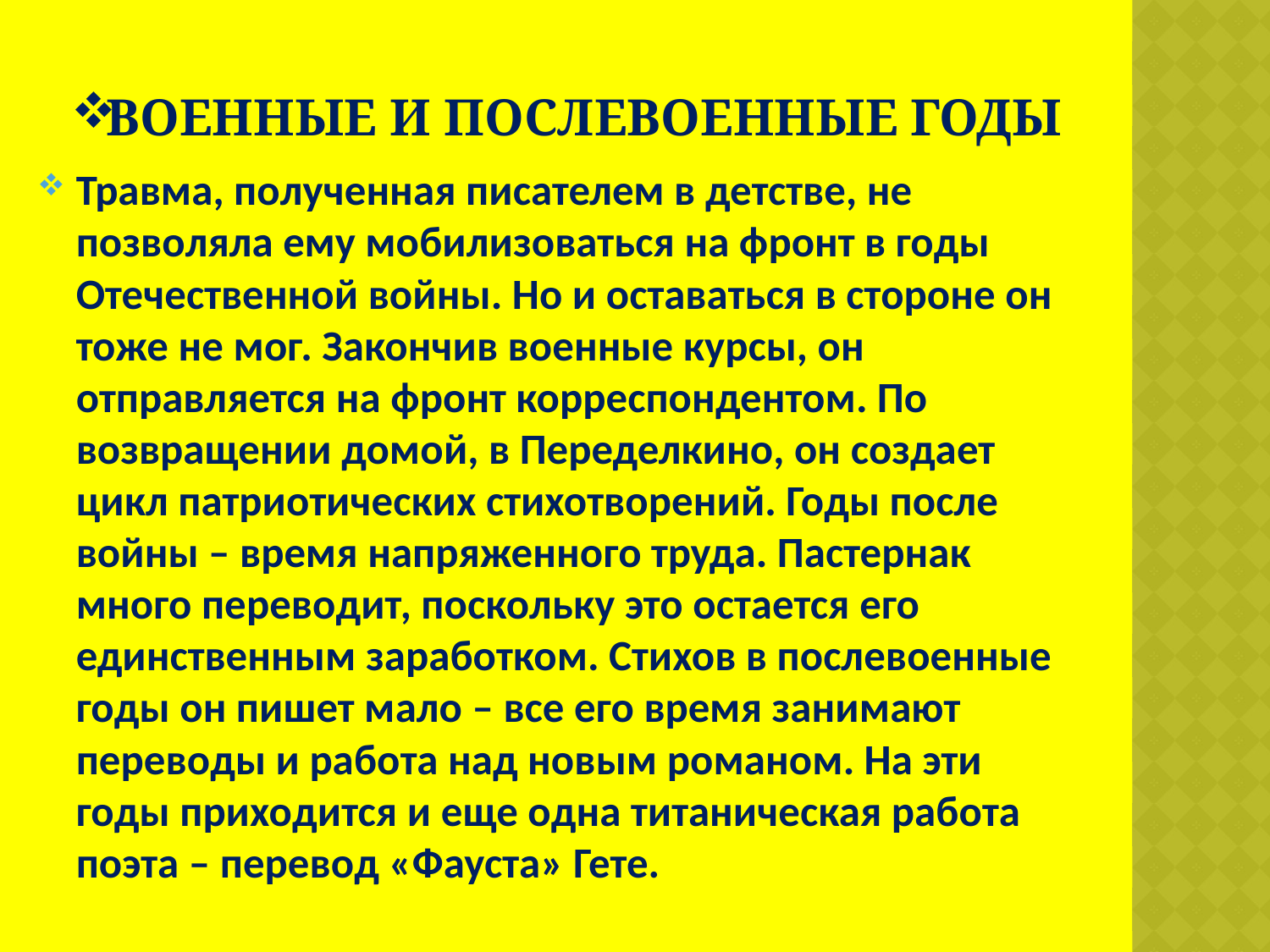

# Военные и послевоенные годы
Травма, полученная писателем в детстве, не позволяла ему мобилизоваться на фронт в годы Отечественной войны. Но и оставаться в стороне он тоже не мог. Закончив военные курсы, он отправляется на фронт корреспондентом. По возвращении домой, в Переделкино, он создает цикл патриотических стихотворений. Годы после войны – время напряженного труда. Пастернак много переводит, поскольку это остается его единственным заработком. Стихов в послевоенные годы он пишет мало – все его время занимают переводы и работа над новым романом. На эти годы приходится и еще одна титаническая работа поэта – перевод «Фауста» Гете.